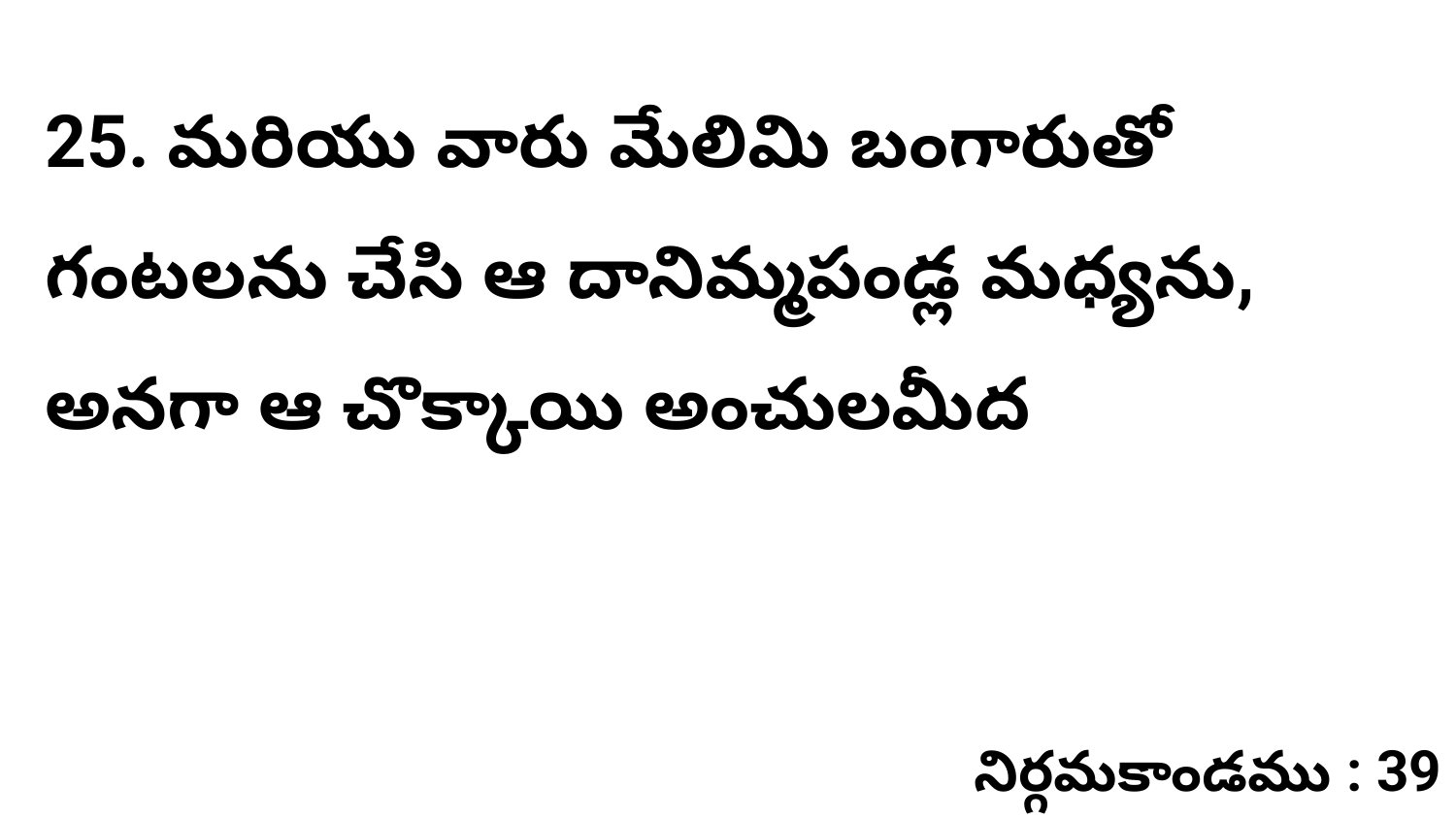

25. మరియు వారు మేలిమి బంగారుతో గంటలను చేసి ఆ దానిమ్మపండ్ల మధ్యను, అనగా ఆ చొక్కాయి అంచులమీద
నిర్గమకాండము : 39